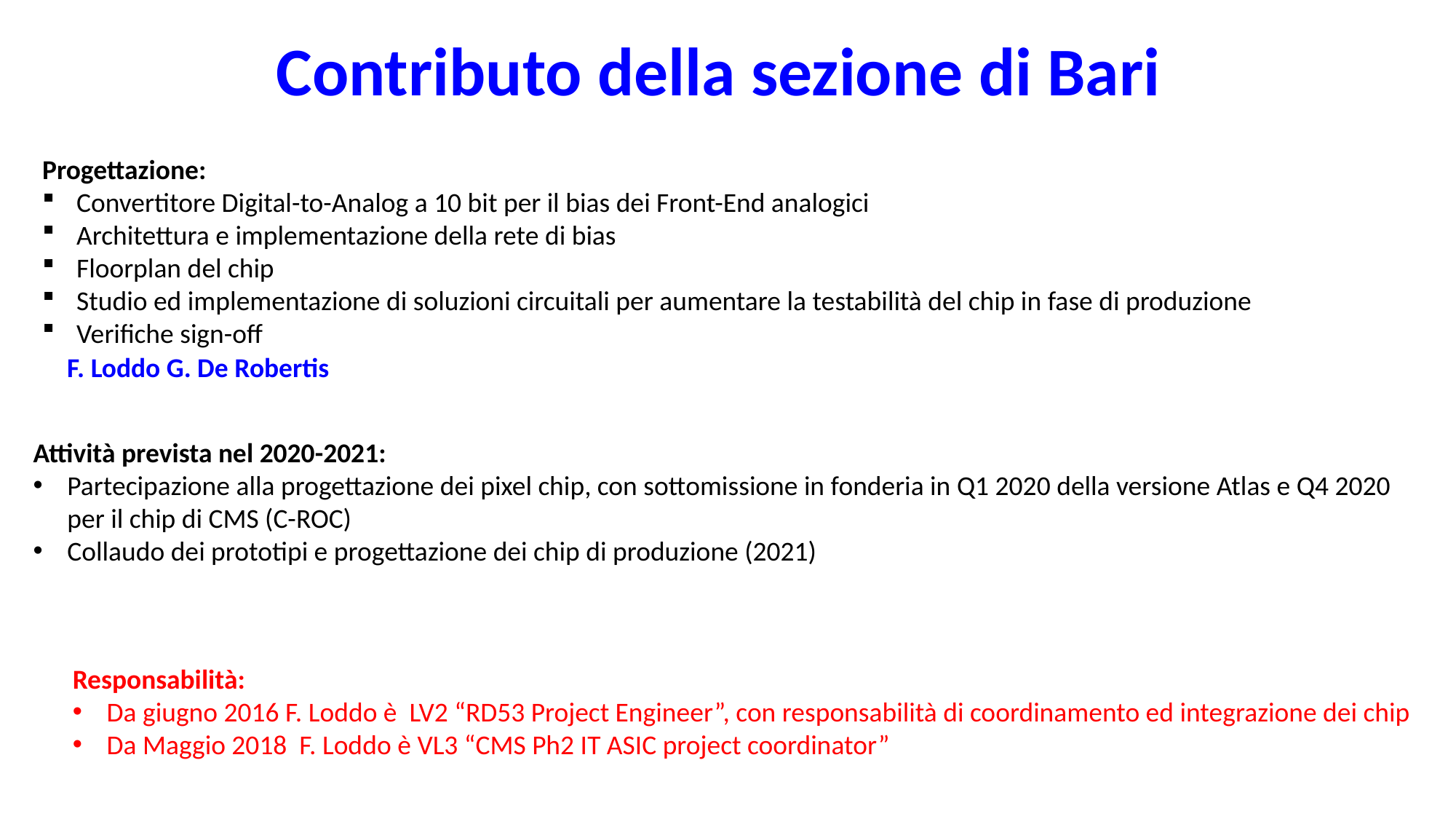

Contributo della sezione di Bari
Progettazione:
Convertitore Digital-to-Analog a 10 bit per il bias dei Front-End analogici
Architettura e implementazione della rete di bias
Floorplan del chip
Studio ed implementazione di soluzioni circuitali per aumentare la testabilità del chip in fase di produzione
Verifiche sign-off
F. Loddo G. De Robertis
Attività prevista nel 2020-2021:
Partecipazione alla progettazione dei pixel chip, con sottomissione in fonderia in Q1 2020 della versione Atlas e Q4 2020 per il chip di CMS (C-ROC)
Collaudo dei prototipi e progettazione dei chip di produzione (2021)
Responsabilità:
Da giugno 2016 F. Loddo è  LV2 “RD53 Project Engineer”, con responsabilità di coordinamento ed integrazione dei chip
Da Maggio 2018  F. Loddo è VL3 “CMS Ph2 IT ASIC project coordinator”